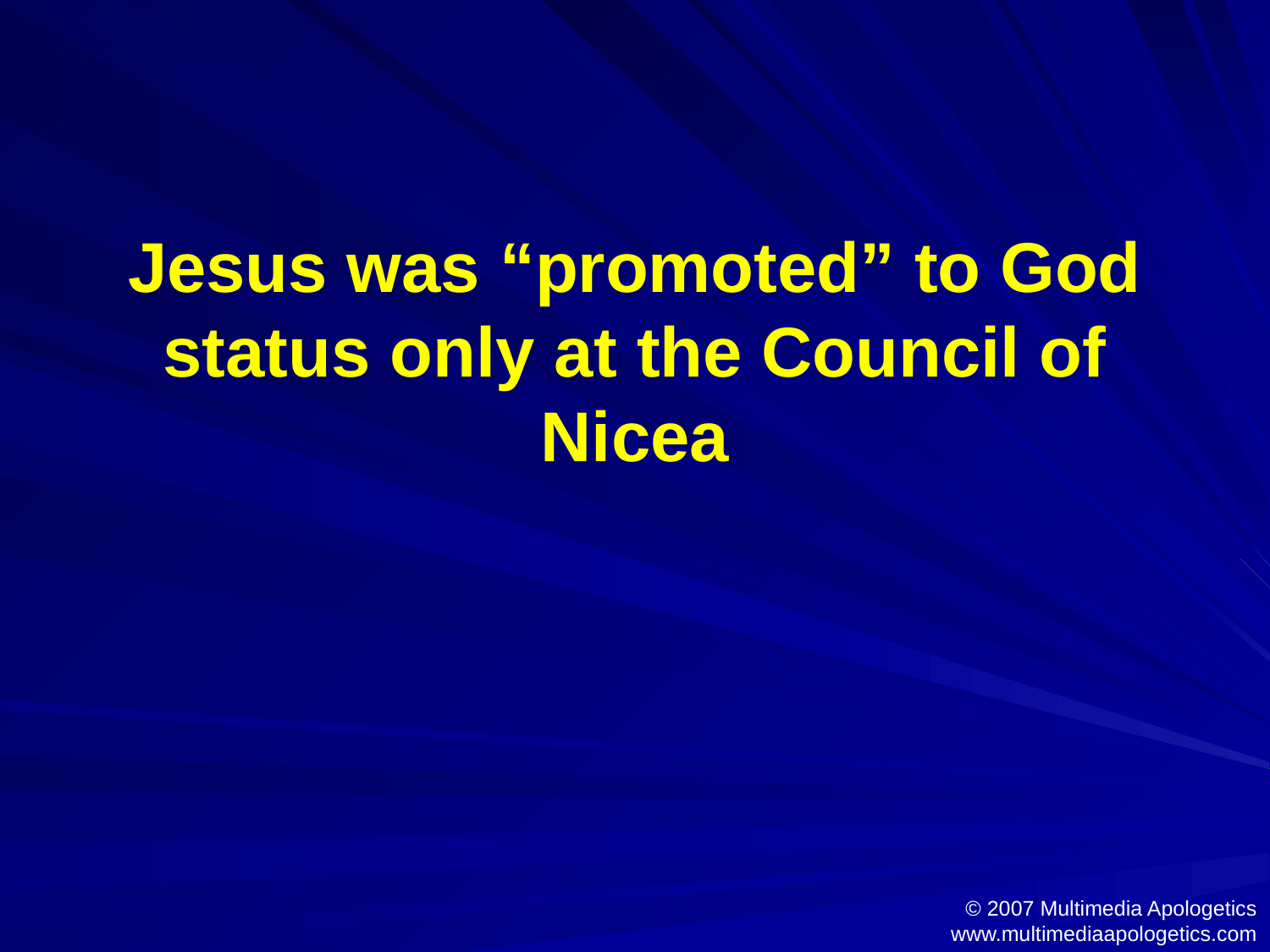

# Jesus was “promoted” to God status only at the Council of Nicea
© 2007 Multimedia Apologetics
www.multimediaapologetics.com